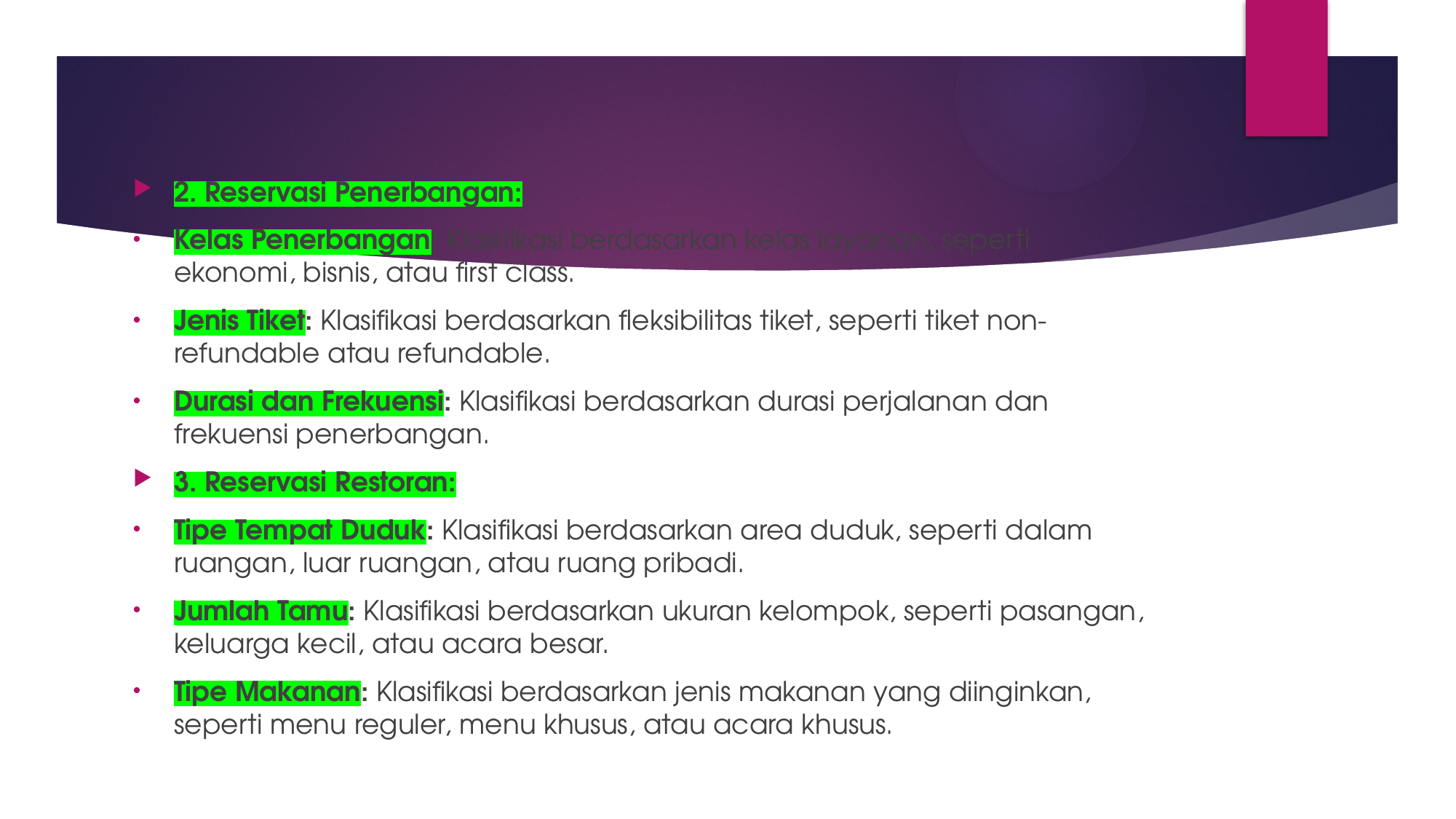

#
2. Reservasi Penerbangan:
Kelas Penerbangan: Klasifikasi berdasarkan kelas layanan, seperti ekonomi, bisnis, atau first class.
Jenis Tiket: Klasifikasi berdasarkan fleksibilitas tiket, seperti tiket non-refundable atau refundable.
Durasi dan Frekuensi: Klasifikasi berdasarkan durasi perjalanan dan frekuensi penerbangan.
3. Reservasi Restoran:
Tipe Tempat Duduk: Klasifikasi berdasarkan area duduk, seperti dalam ruangan, luar ruangan, atau ruang pribadi.
Jumlah Tamu: Klasifikasi berdasarkan ukuran kelompok, seperti pasangan, keluarga kecil, atau acara besar.
Tipe Makanan: Klasifikasi berdasarkan jenis makanan yang diinginkan, seperti menu reguler, menu khusus, atau acara khusus.